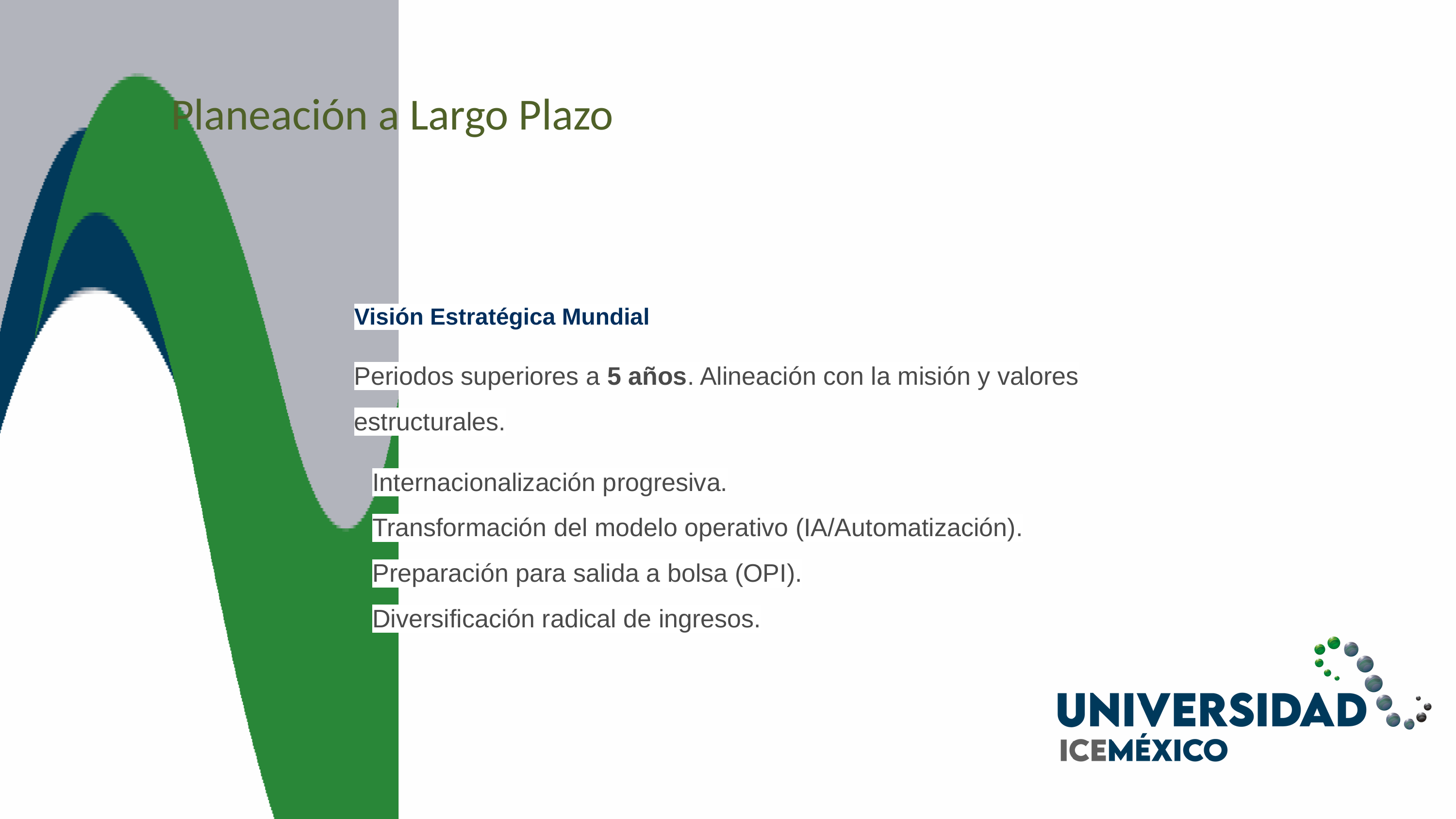

Planeación a Largo Plazo

Visión Estratégica Mundial
Periodos superiores a 5 años. Alineación con la misión y valores estructurales.
Internacionalización progresiva.
Transformación del modelo operativo (IA/Automatización).
Preparación para salida a bolsa (OPI).
Diversificación radical de ingresos.